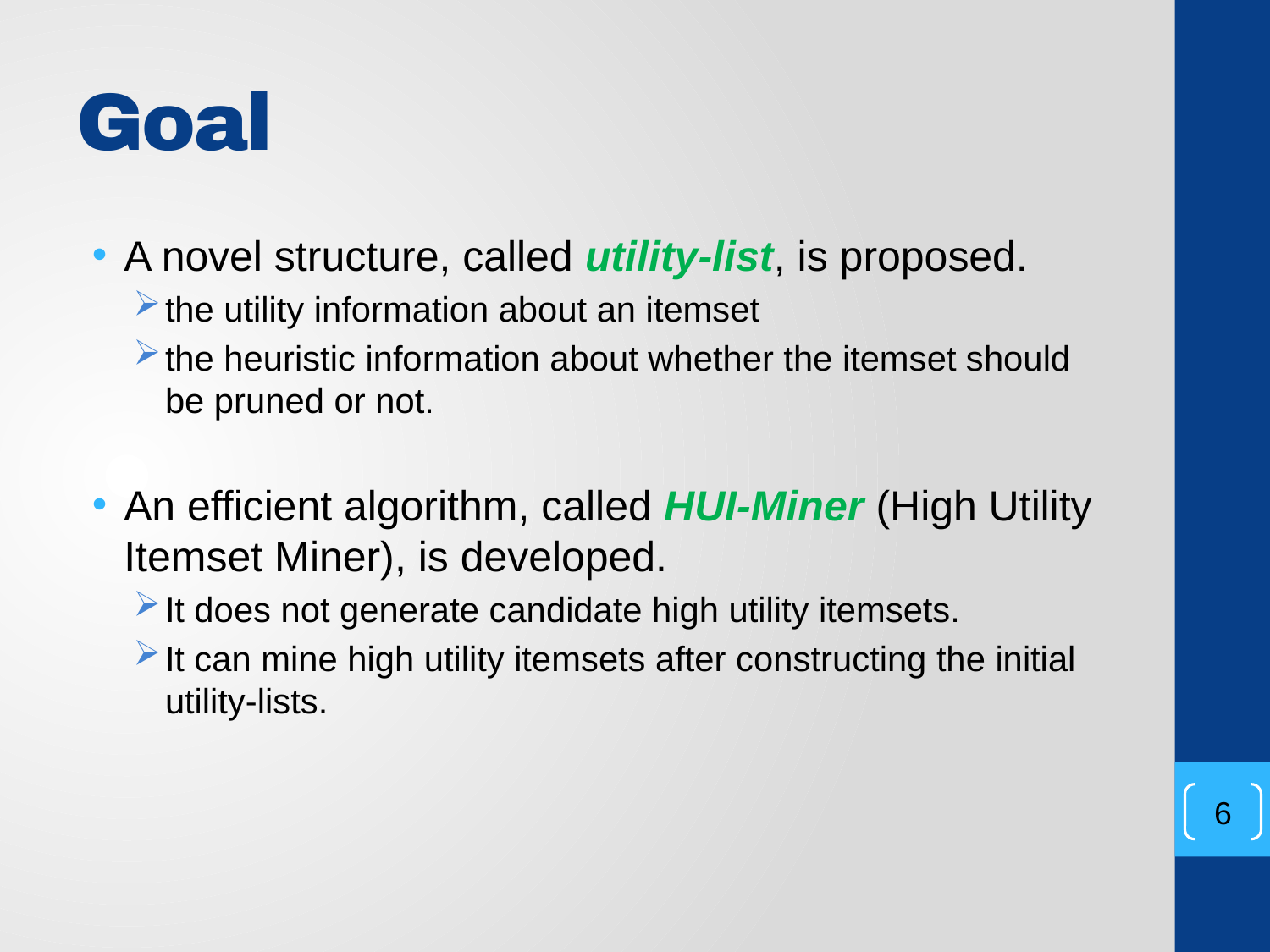

# Goal
A novel structure, called utility-list, is proposed.
the utility information about an itemset
the heuristic information about whether the itemset should be pruned or not.

An efficient algorithm, called HUI-Miner (High Utility Itemset Miner), is developed.
It does not generate candidate high utility itemsets.
It can mine high utility itemsets after constructing the initial utility-lists.
6